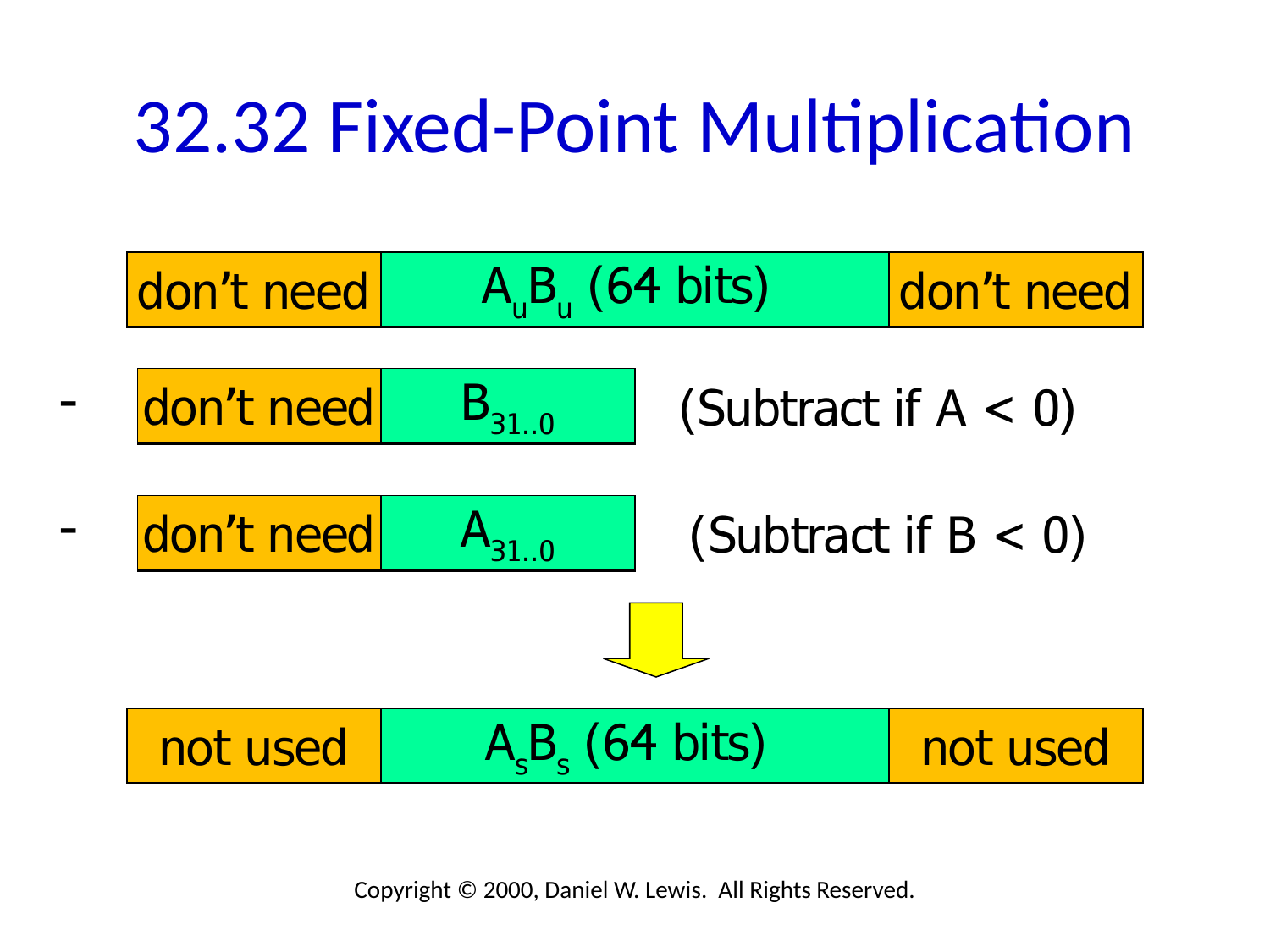

# 32.32 Fixed-Point Multiplication
don’t need
AuBu (64 bits)
don’t need
don’t need
B31..0
don’t need
A31..0
AuBu (128 bits)
-
B62..0(63 bits)
(Subtract if A < 0)
-
A62..0 (63 bits)
(Subtract if B < 0)

AsBs (128 bits)
not used
AsBs (64 bits)
not used
Copyright © 2000, Daniel W. Lewis.  All Rights Reserved.